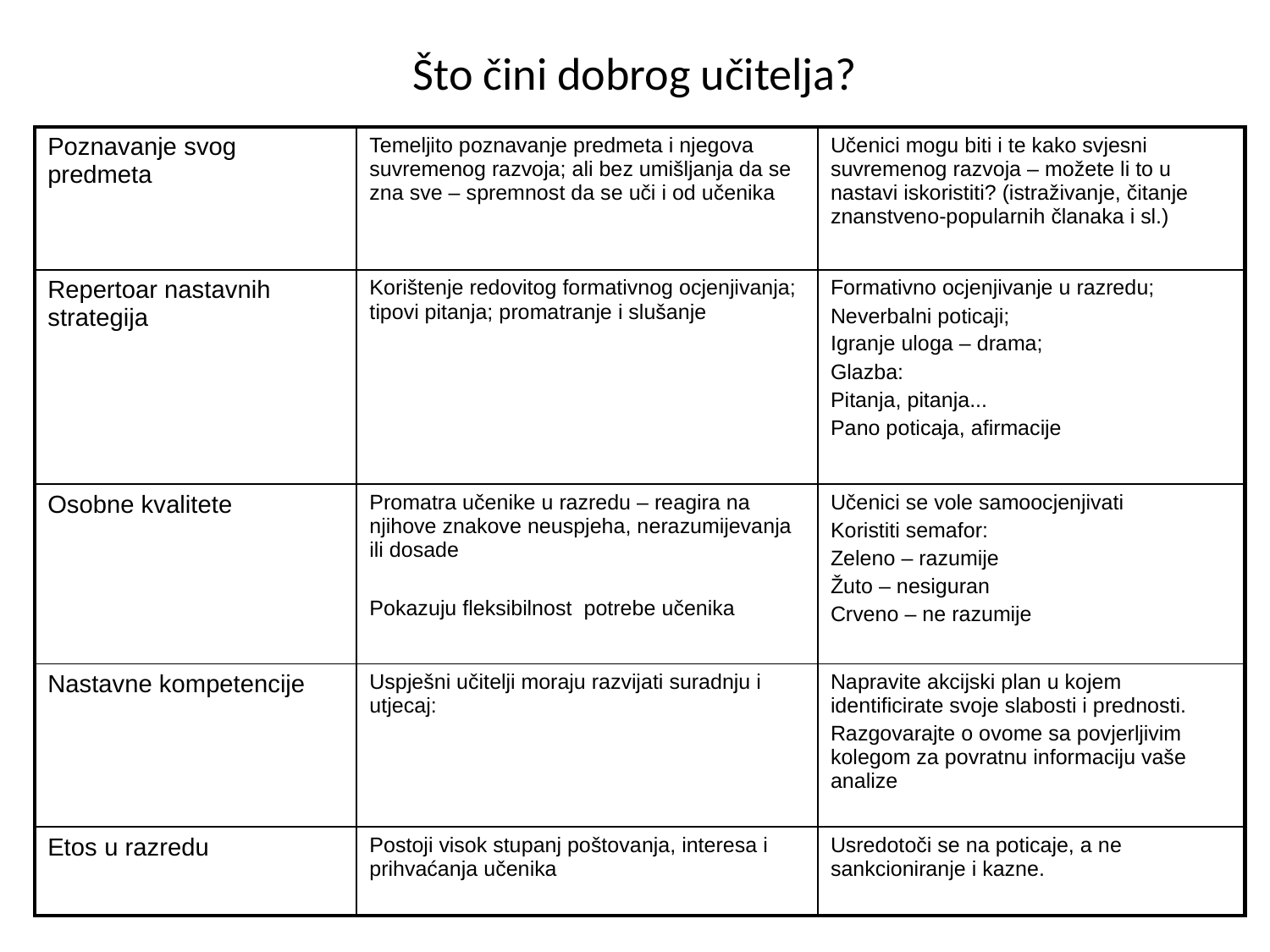

# Što čini dobrog učitelja?
| Poznavanje svog predmeta | Temeljito poznavanje predmeta i njegova suvremenog razvoja; ali bez umišljanja da se zna sve – spremnost da se uči i od učenika | Učenici mogu biti i te kako svjesni suvremenog razvoja – možete li to u nastavi iskoristiti? (istraživanje, čitanje znanstveno-popularnih članaka i sl.) |
| --- | --- | --- |
| Repertoar nastavnih strategija | Korištenje redovitog formativnog ocjenjivanja; tipovi pitanja; promatranje i slušanje | Formativno ocjenjivanje u razredu; Neverbalni poticaji; Igranje uloga – drama; Glazba: Pitanja, pitanja... Pano poticaja, afirmacije |
| Osobne kvalitete | Promatra učenike u razredu – reagira na njihove znakove neuspjeha, nerazumijevanja ili dosade Pokazuju fleksibilnost potrebe učenika | Učenici se vole samoocjenjivati Koristiti semafor: Zeleno – razumije Žuto – nesiguran Crveno – ne razumije |
| Nastavne kompetencije | Uspješni učitelji moraju razvijati suradnju i utjecaj: | Napravite akcijski plan u kojem identificirate svoje slabosti i prednosti. Razgovarajte o ovome sa povjerljivim kolegom za povratnu informaciju vaše analize |
| Etos u razredu | Postoji visok stupanj poštovanja, interesa i prihvaćanja učenika | Usredotoči se na poticaje, a ne sankcioniranje i kazne. |